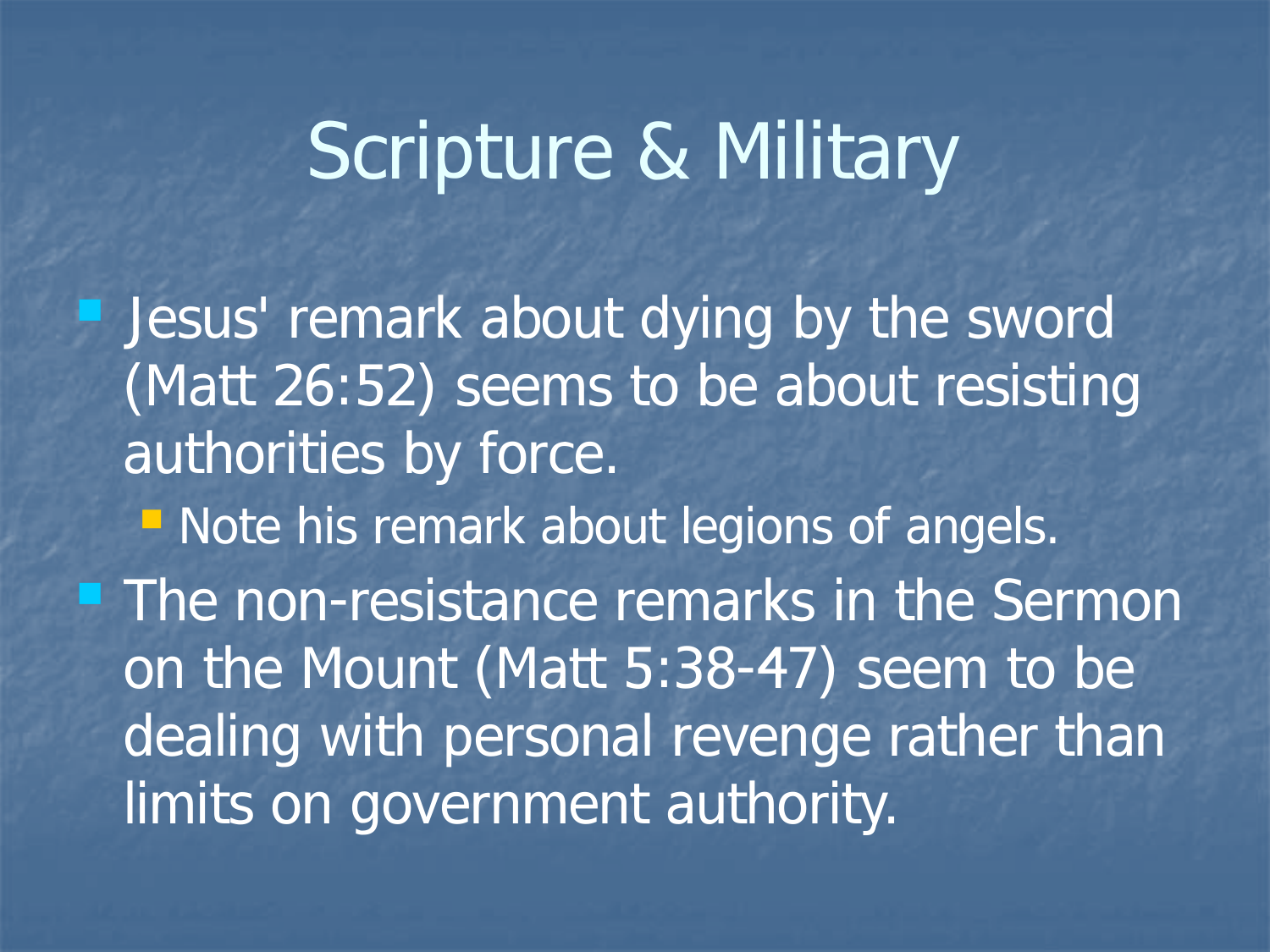

# Scripture & Military
Jesus' remark about dying by the sword (Matt 26:52) seems to be about resisting authorities by force.
Note his remark about legions of angels.
The non-resistance remarks in the Sermon on the Mount (Matt 5:38-47) seem to be dealing with personal revenge rather than limits on government authority.